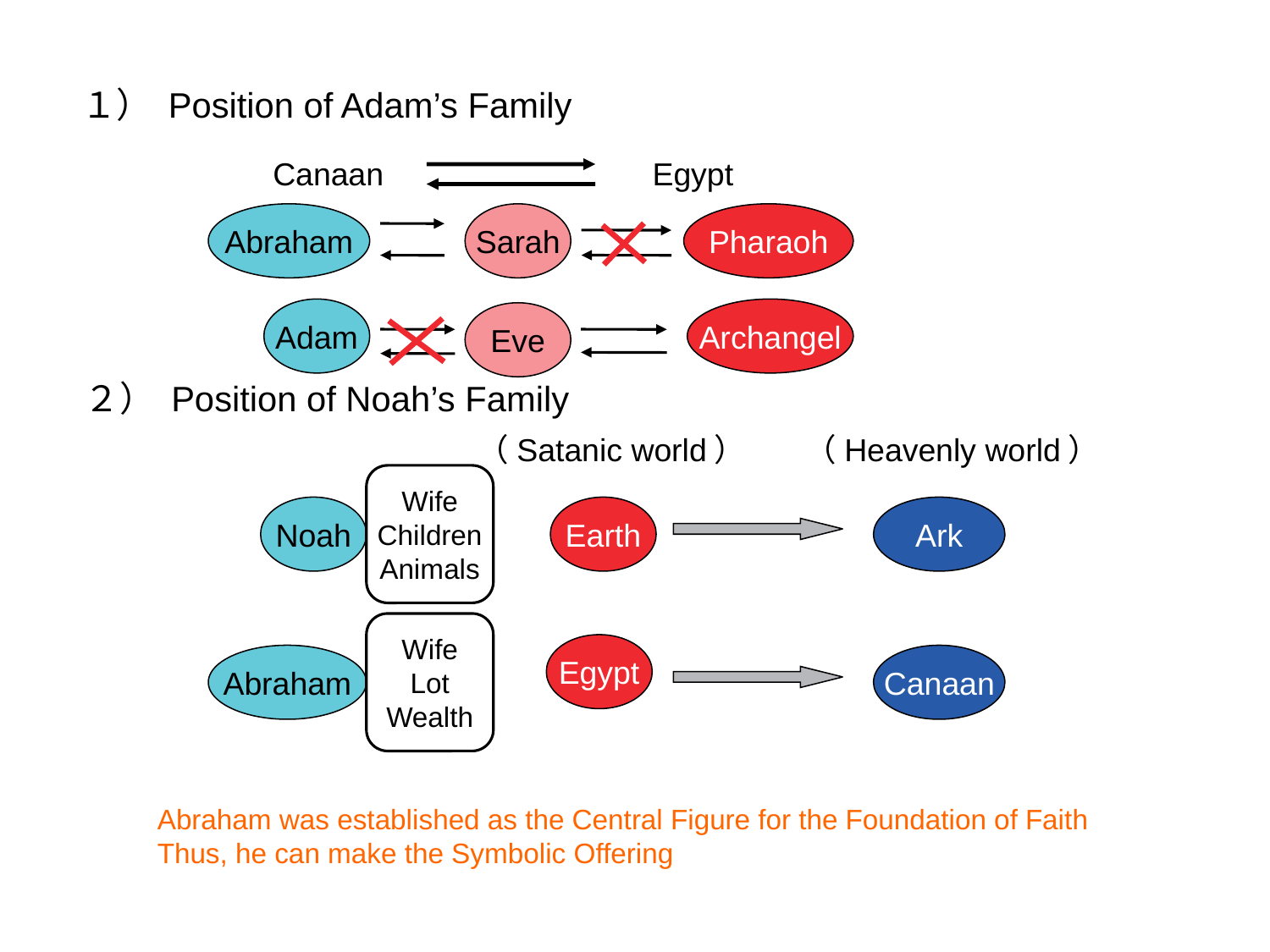

１） Position of Adam’s Family
Canaan     　　　　　       Egypt

Abraham
Sarah
Pharaoh

Adam
Archangel
Eve

 ２） Position of Noah’s Family
（Satanic world）
（Heavenly world）
Wife
Children
Animals
Noah
Earth
Ark

Wife
Lot
Wealth
Egypt
Abraham
Canaan

Abraham was established as the Central Figure for the Foundation of Faith
Thus, he can make the Symbolic Offering